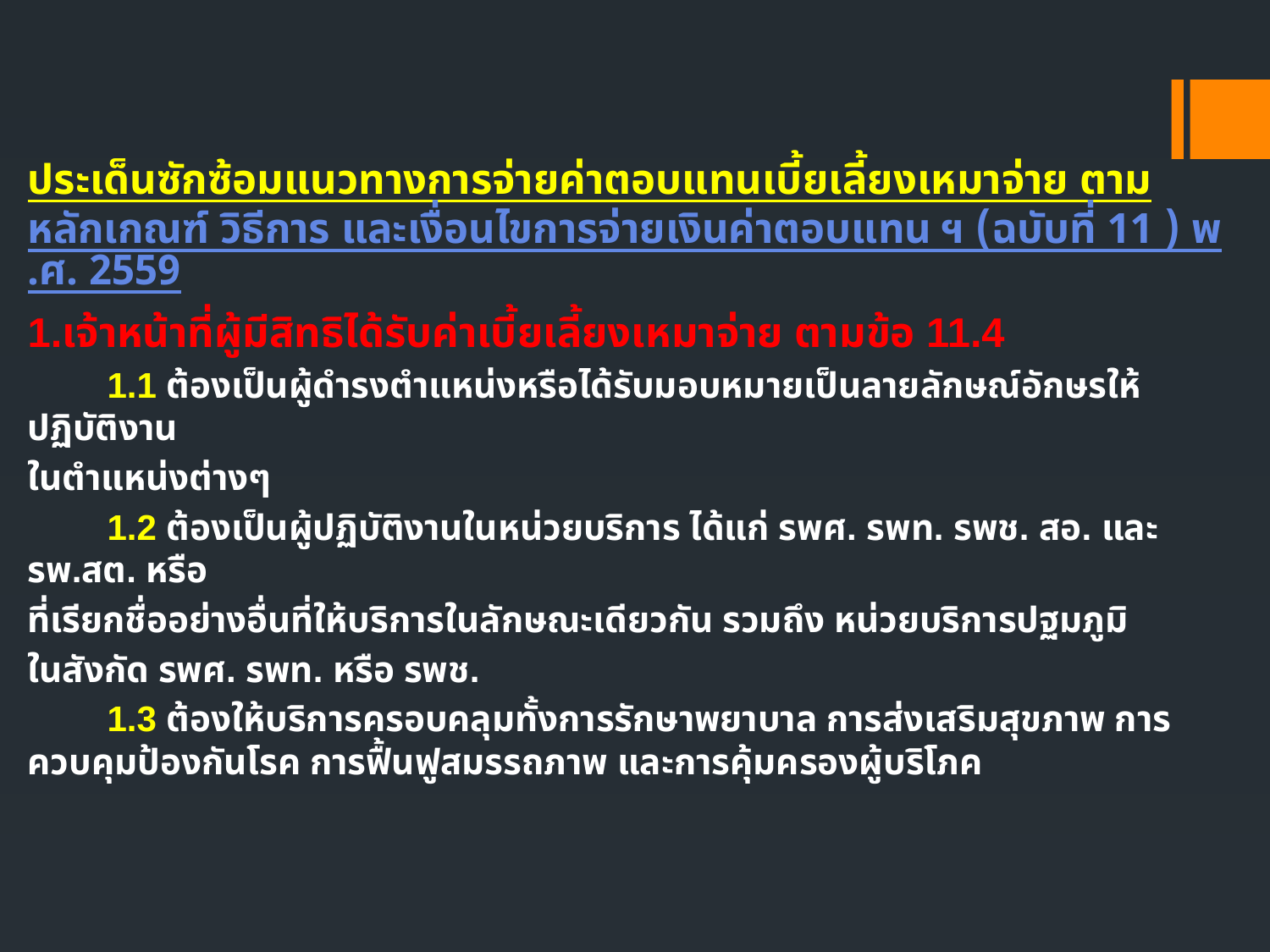

ประเด็นซักซ้อมแนวทางการจ่ายค่าตอบแทนเบี้ยเลี้ยงเหมาจ่าย ตามหลักเกณฑ์ วิธีการ และเงื่อนไขการจ่ายเงินค่าตอบแทน ฯ (ฉบับที่ 11 ) พ.ศ. 2559
1.เจ้าหน้าที่ผู้มีสิทธิได้รับค่าเบี้ยเลี้ยงเหมาจ่าย ตามข้อ 11.4
        1.1 ต้องเป็นผู้ดำรงตำแหน่งหรือได้รับมอบหมายเป็นลายลักษณ์อักษรให้ปฏิบัติงาน
ในตำแหน่งต่างๆ
        1.2 ต้องเป็นผู้ปฏิบัติงานในหน่วยบริการ ได้แก่ รพศ. รพท. รพช. สอ. และ รพ.สต. หรือ
ที่เรียกชื่ออย่างอื่นที่ให้บริการในลักษณะเดียวกัน รวมถึง หน่วยบริการปฐมภูมิ
ในสังกัด รพศ. รพท. หรือ รพช.
        1.3 ต้องให้บริการครอบคลุมทั้งการรักษาพยาบาล การส่งเสริมสุขภาพ การควบคุมป้องกันโรค การฟื้นฟูสมรรถภาพ และการคุ้มครองผู้บริโภค